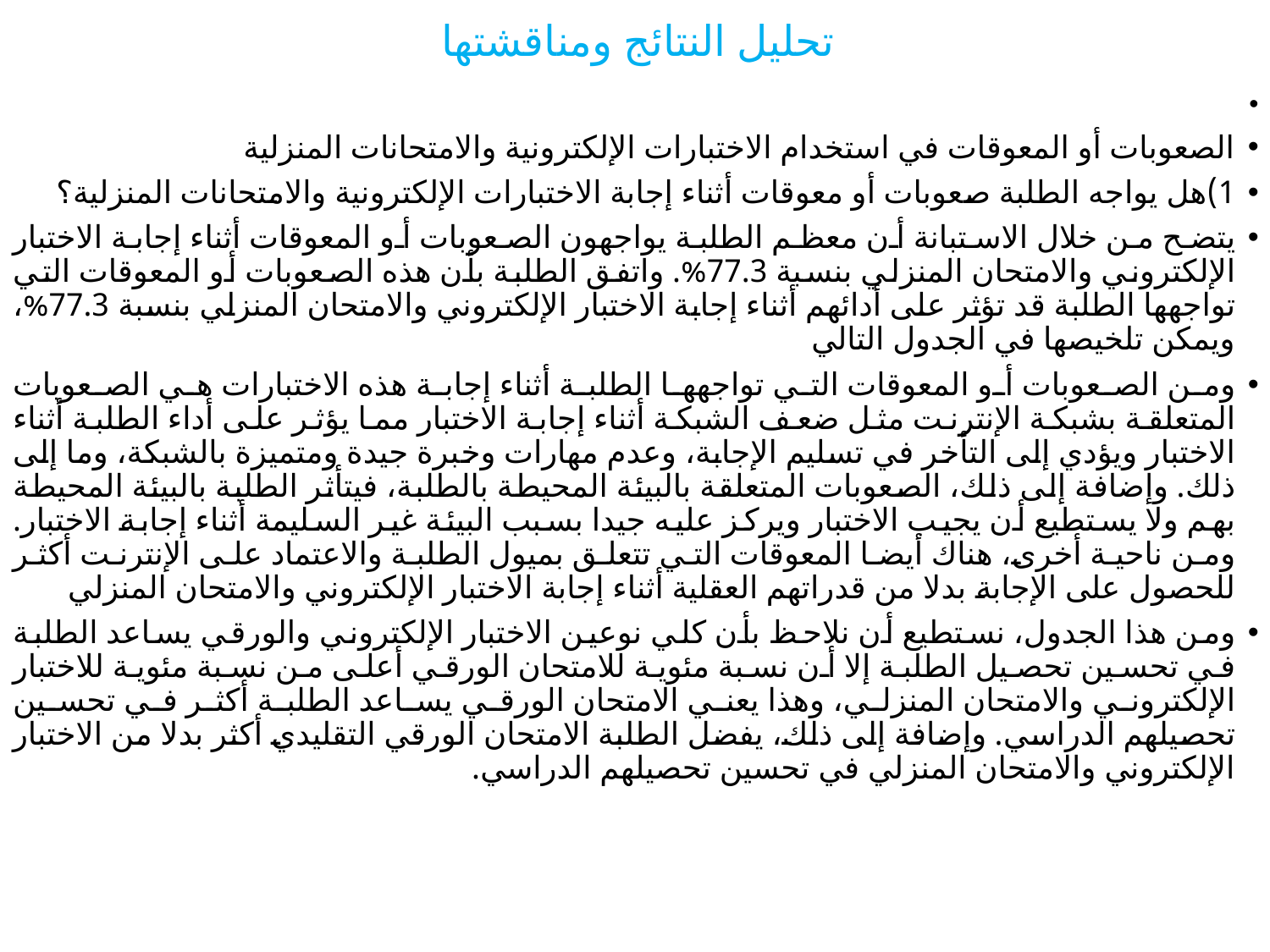

# تحليل النتائج ومناقشتها

الصعوبات أو المعوقات في استخدام الاختبارات الإلكترونية والامتحانات المنزلية
1)	هل يواجه الطلبة صعوبات أو معوقات أثناء إجابة الاختبارات الإلكترونية والامتحانات المنزلية؟
يتضح من خلال الاستبانة أن معظم الطلبة يواجهون الصعوبات أو المعوقات أثناء إجابة الاختبار الإلكتروني والامتحان المنزلي بنسبة 77.3%. واتفق الطلبة بأن هذه الصعوبات أو المعوقات التي تواجهها الطلبة قد تؤثر على أدائهم أثناء إجابة الاختبار الإلكتروني والامتحان المنزلي بنسبة 77.3%، ويمكن تلخيصها في الجدول التالي
ومن الصعوبات أو المعوقات التي تواجهها الطلبة أثناء إجابة هذه الاختبارات هي الصعوبات المتعلقة بشبكة الإنترنت مثل ضعف الشبكة أثناء إجابة الاختبار مما يؤثر على أداء الطلبة أثناء الاختبار ويؤدي إلى التأخر في تسليم الإجابة، وعدم مهارات وخبرة جيدة ومتميزة بالشبكة، وما إلى ذلك. وإضافة إلى ذلك، الصعوبات المتعلقة بالبيئة المحيطة بالطلبة، فيتأثر الطلبة بالبيئة المحيطة بهم ولا يستطيع أن يجيب الاختبار ويركز عليه جيدا بسبب البيئة غير السليمة أثناء إجابة الاختبار. ومن ناحية أخرى، هناك أيضا المعوقات التي تتعلق بميول الطلبة والاعتماد على الإنترنت أكثر للحصول على الإجابة بدلا من قدراتهم العقلية أثناء إجابة الاختبار الإلكتروني والامتحان المنزلي
ومن هذا الجدول، نستطيع أن نلاحظ بأن كلي نوعين الاختبار الإلكتروني والورقي يساعد الطلبة في تحسين تحصيل الطلبة إلا أن نسبة مئوية للامتحان الورقي أعلى من نسبة مئوية للاختبار الإلكتروني والامتحان المنزلي، وهذا يعني الامتحان الورقي يساعد الطلبة أكثر في تحسين تحصيلهم الدراسي. وإضافة إلى ذلك، يفضل الطلبة الامتحان الورقي التقليدي أكثر بدلا من الاختبار الإلكتروني والامتحان المنزلي في تحسين تحصيلهم الدراسي.